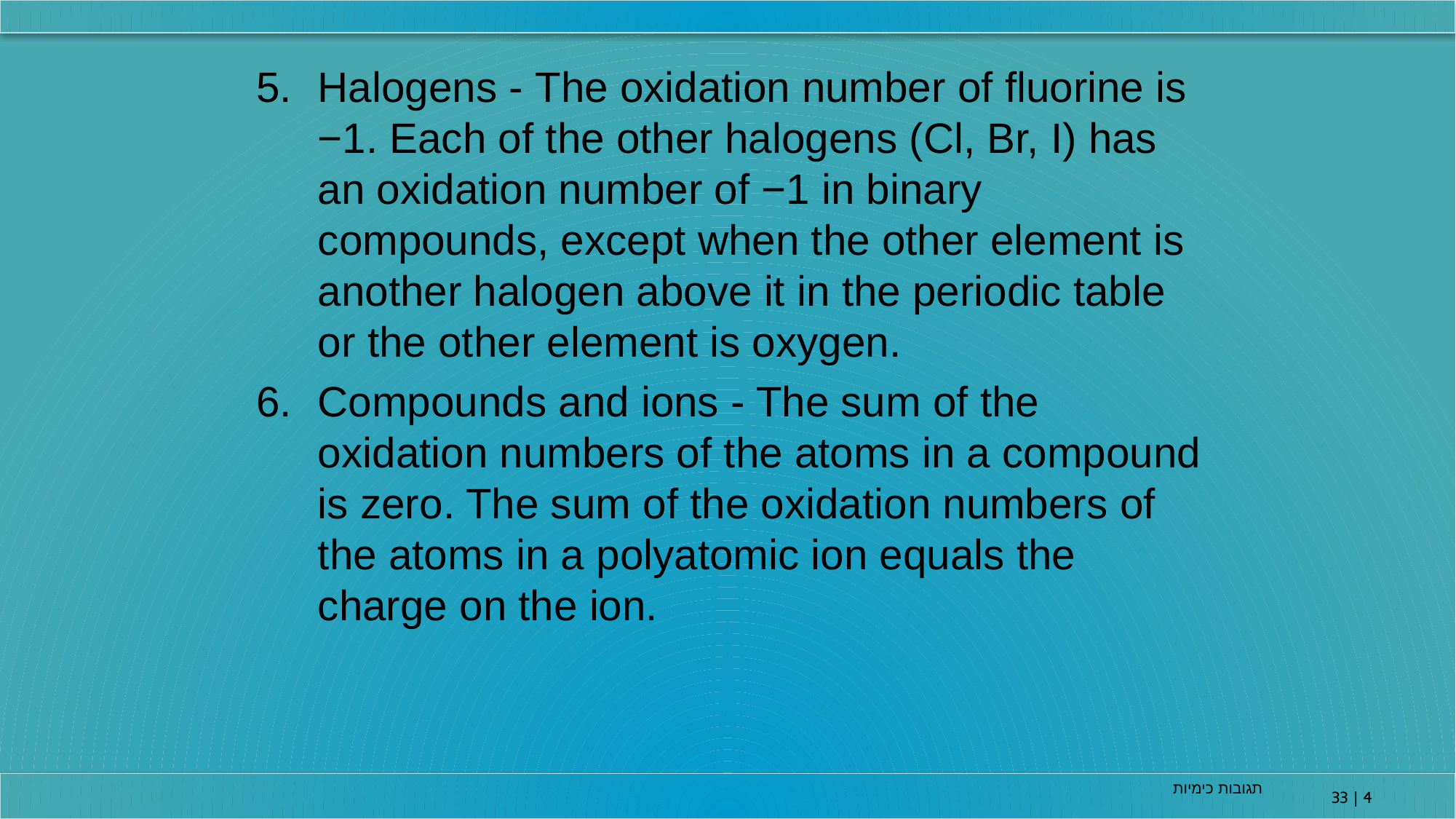

Halogens - The oxidation number of fluorine is −1. Each of the other halogens (Cl, Br, I) has an oxidation number of −1 in binary compounds, except when the other element is another halogen above it in the periodic table or the other element is oxygen.
Compounds and ions - The sum of the oxidation numbers of the atoms in a compound is zero. The sum of the oxidation numbers of the atoms in a polyatomic ion equals the charge on the ion.
תגובות כימיות
4 | 33